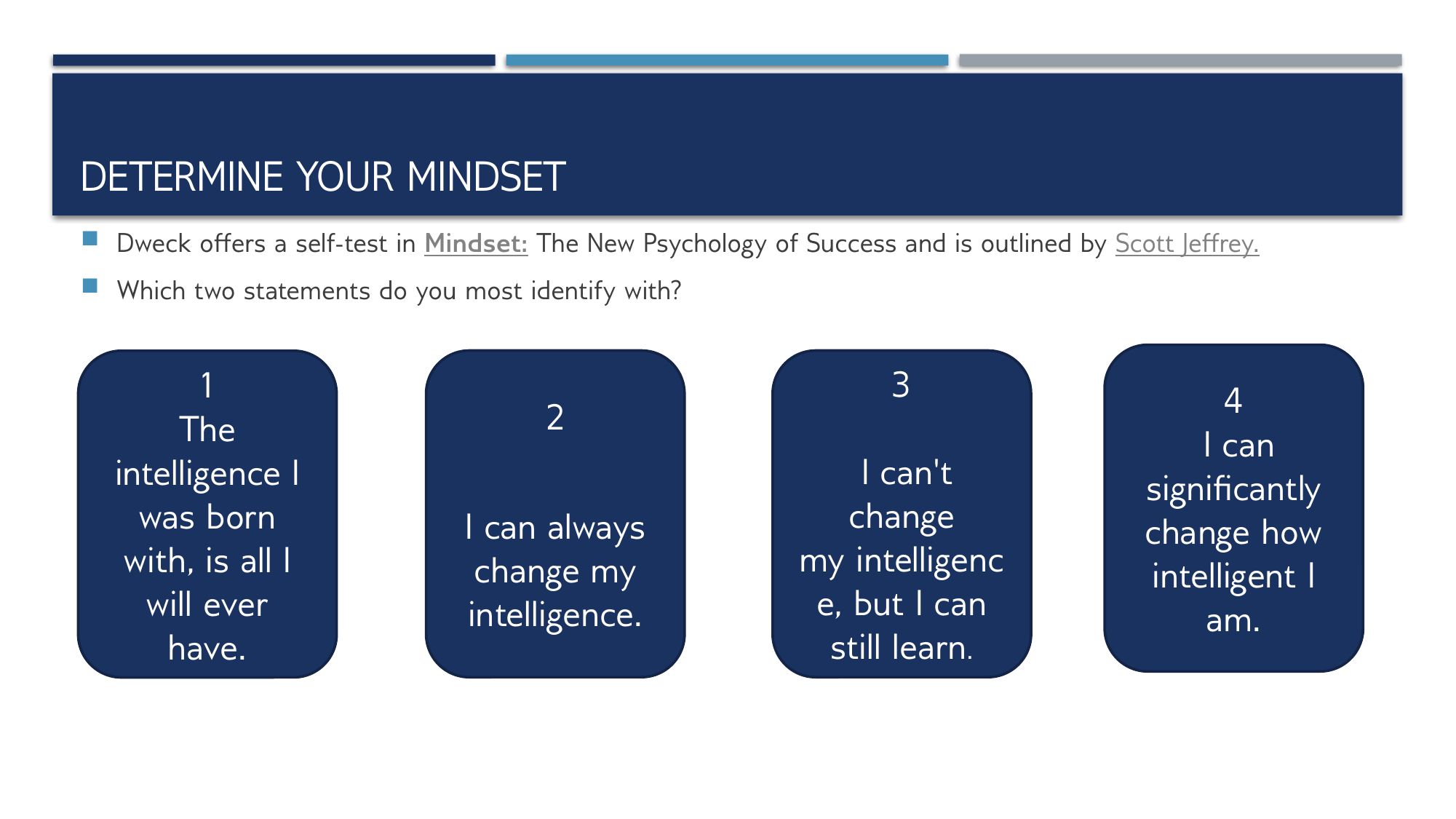

# DETERMINE YOUR MINDSET
Dweck offers a self-test in Mindset: The New Psychology of Success and is outlined by Scott Jeffrey.
Which two statements do you most identify with?

4
 I can significantly change how intelligent I am.
3

 I can't change my intelligence, but I can still learn.
2

I can always change my intelligence.
1
The intelligence I was born with, is all I will ever have.